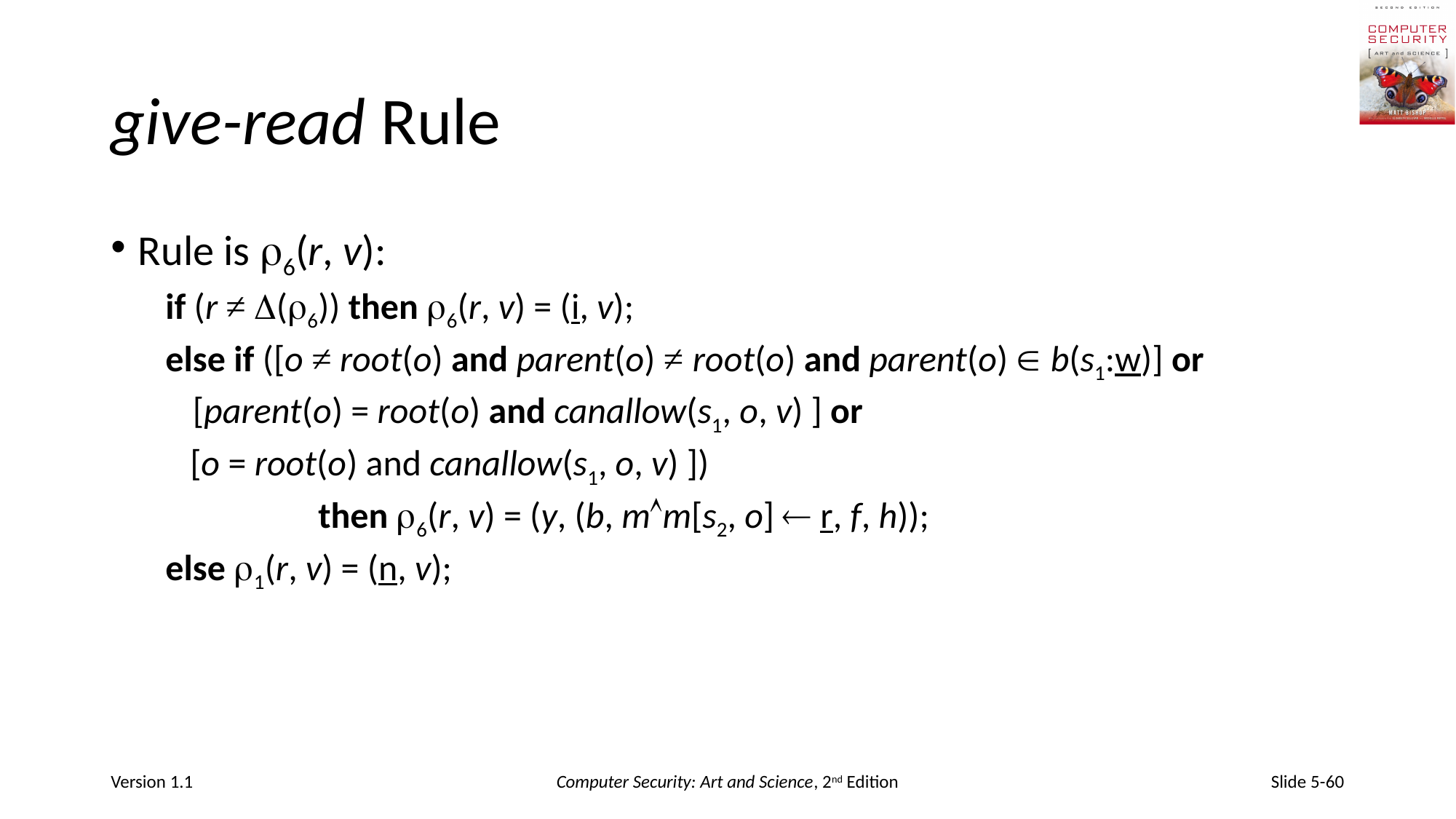

# give-read Rule
Rule is ρ6(r, v):
if (r ≠ Δ(ρ6)) then ρ6(r, v) = (i, v);
else if ([o ≠ root(o) and parent(o) ≠ root(o) and parent(o) ∈ b(s1:w)] or
	[parent(o) = root(o) and canallow(s1, o, v) ] or
   [o = root(o) and canallow(s1, o, v) ])
		  then ρ6(r, v) = (y, (b, m∧m[s2, o] ← r, f, h));
else ρ1(r, v) = (n, v);

Version 1.1
Computer Security: Art and Science, 2nd Edition
Slide 5-60